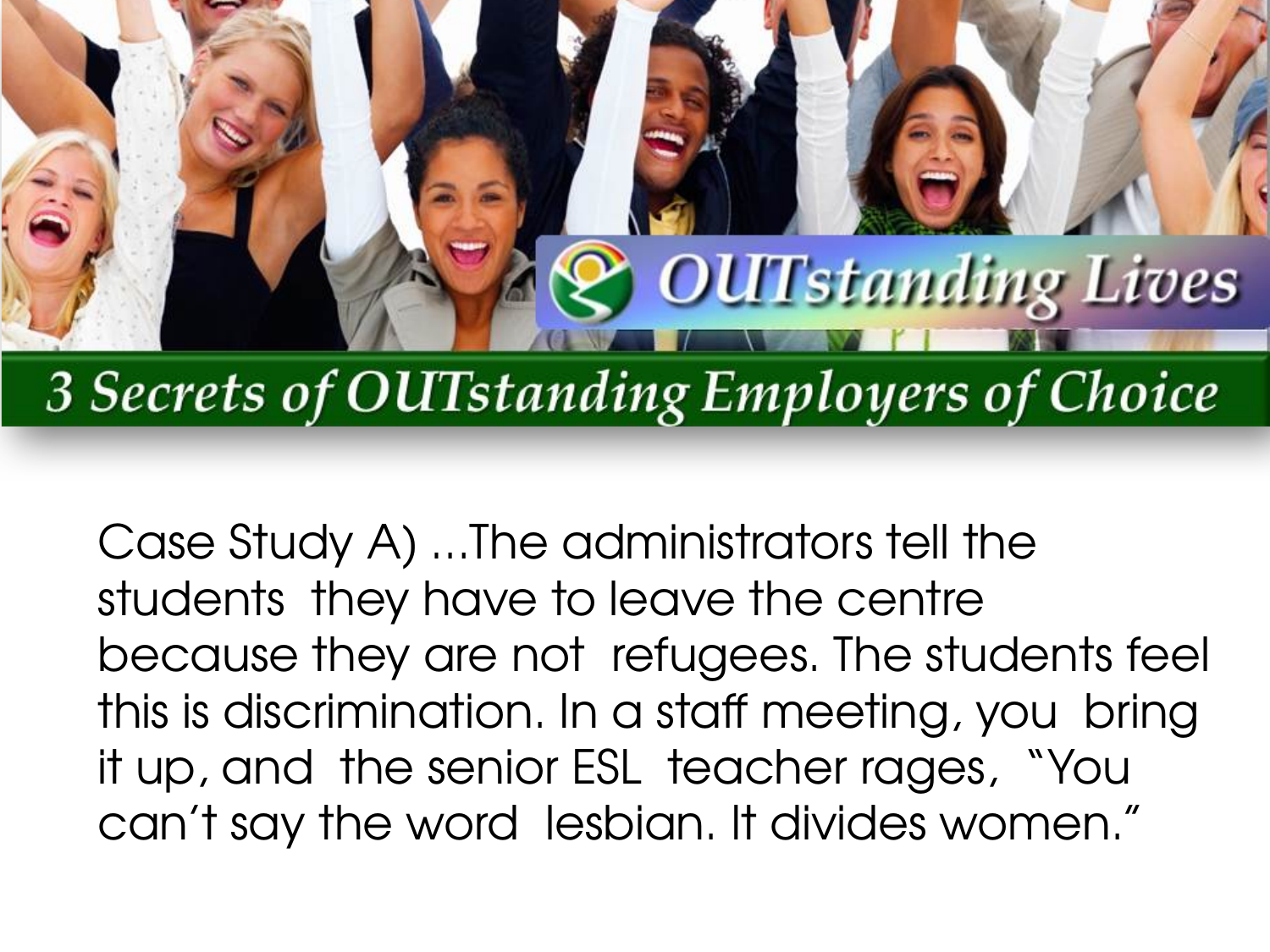

Case Study A) …The administrators tell the  students  they have to leave the centre  because they are not  refugees. The students feel this is discrimination. In a staff meeting, you  bring it up, and  the senior ESL  teacher rages,  “You can’t say the word  lesbian. It divides women.”